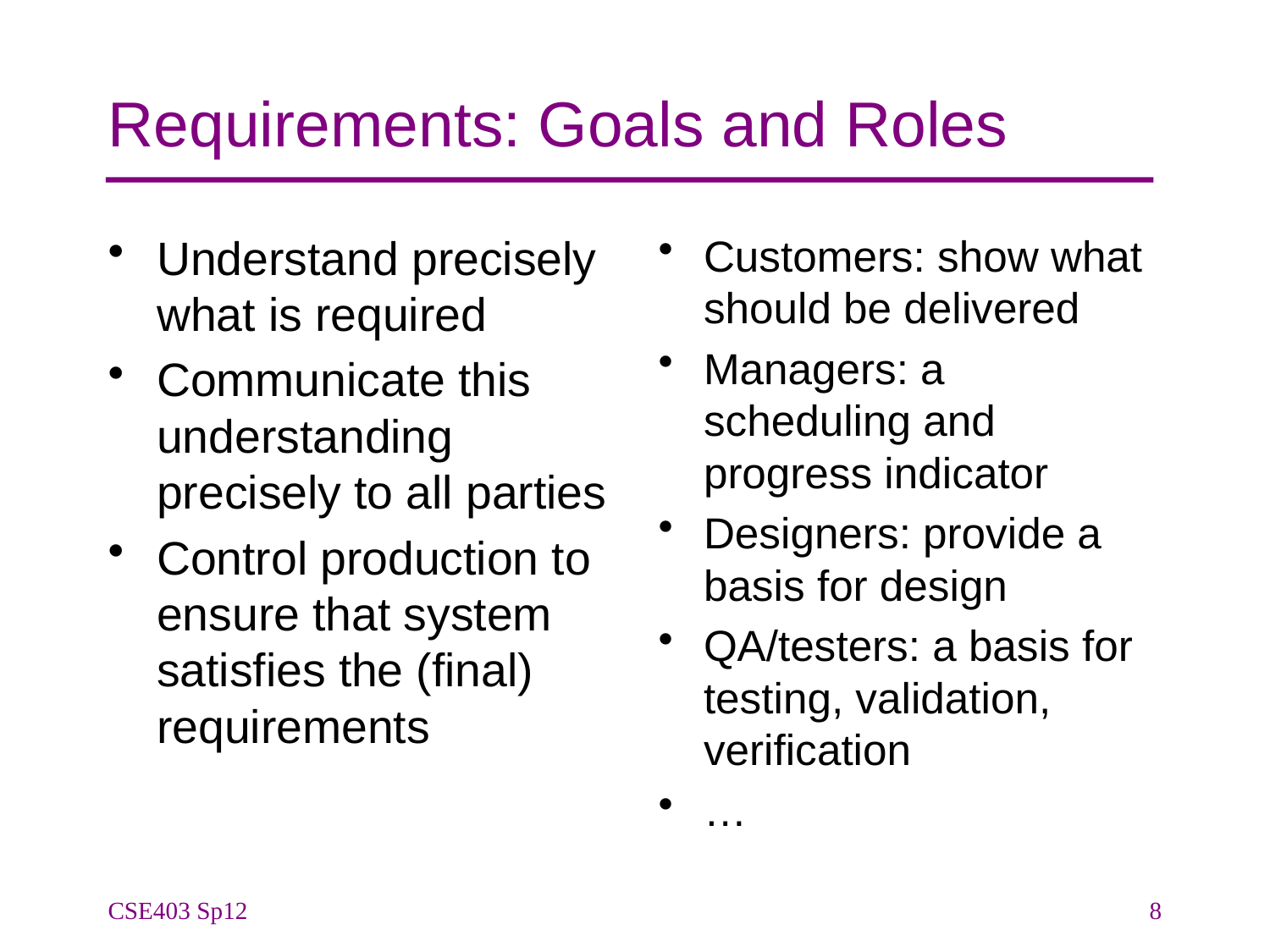

# Requirements: Goals and Roles
Understand precisely what is required
Communicate this understanding precisely to all parties
Control production to ensure that system satisfies the (final) requirements
Customers: show what should be delivered
Managers: a scheduling and progress indicator
Designers: provide a basis for design
QA/testers: a basis for testing, validation, verification
…
CSE403 Sp12
8